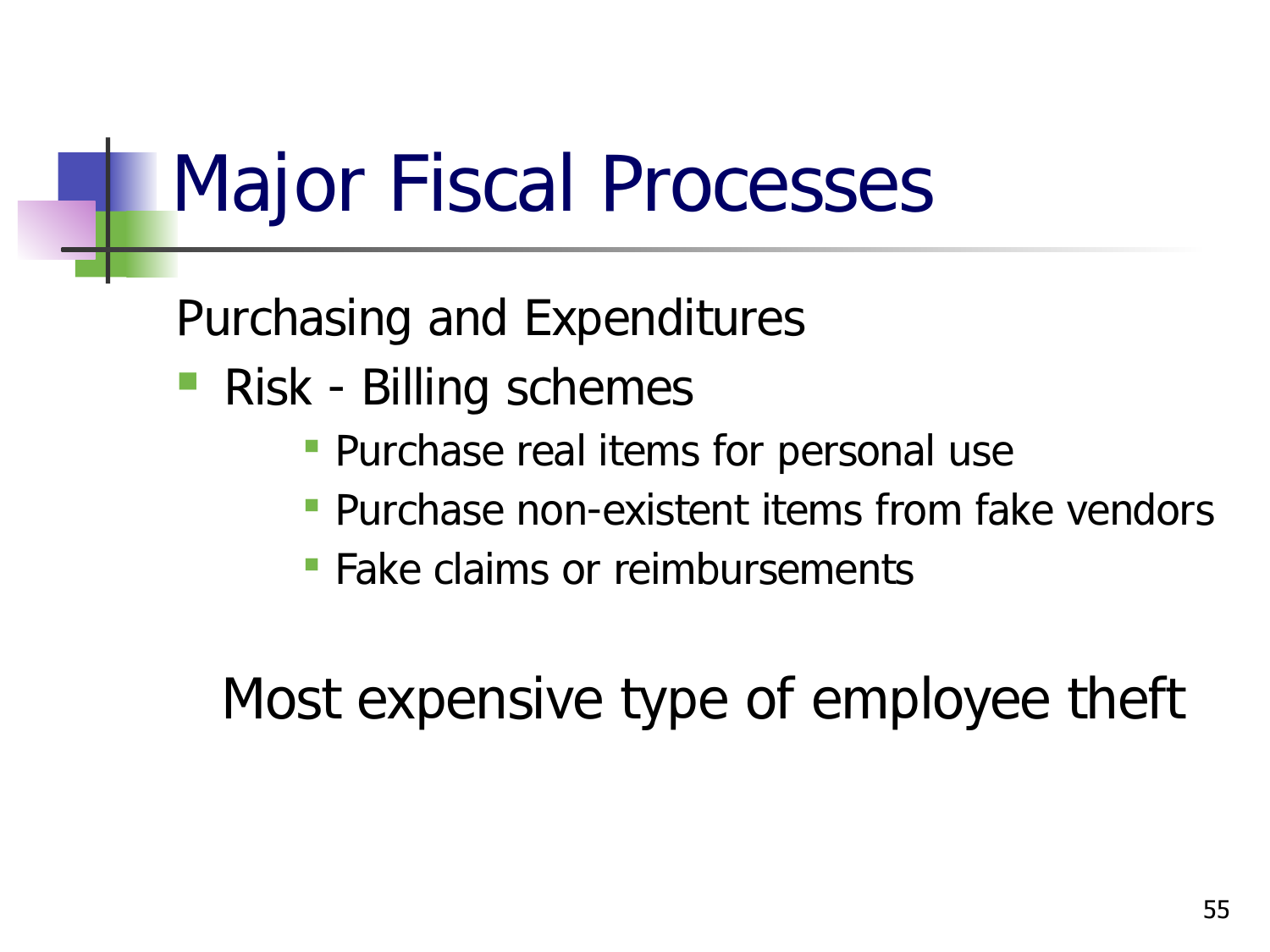

# Major Fiscal Processes
Purchasing and Expenditures
Risk - Billing schemes
Purchase real items for personal use
Purchase non-existent items from fake vendors
Fake claims or reimbursements

Most expensive type of employee theft

55